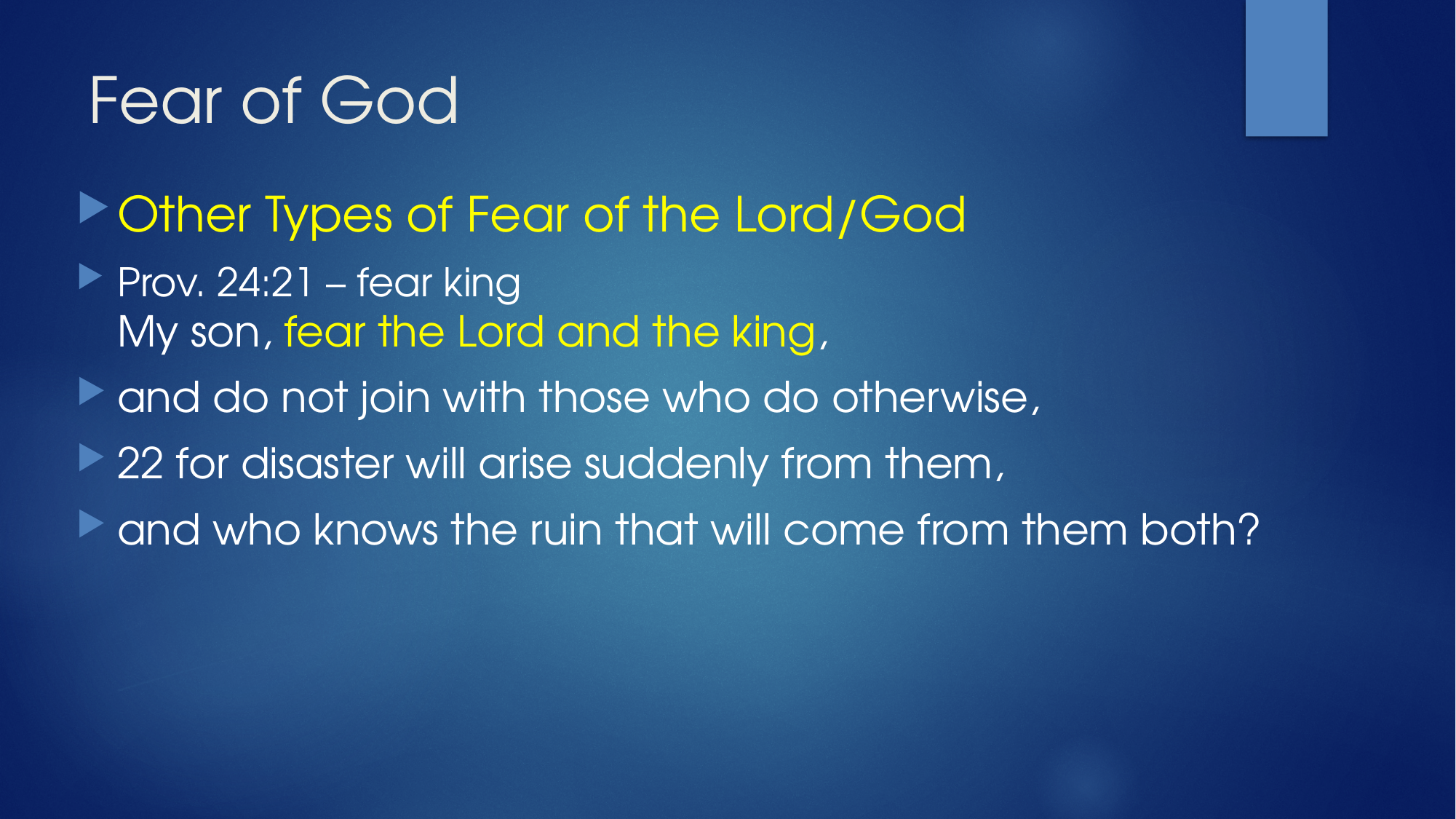

# Fear of God
Other Types of Fear of the Lord/God
Prov. 24:21 – fear king
My son, fear the Lord and the king,
and do not join with those who do otherwise,
22 for disaster will arise suddenly from them,
and who knows the ruin that will come from them both?